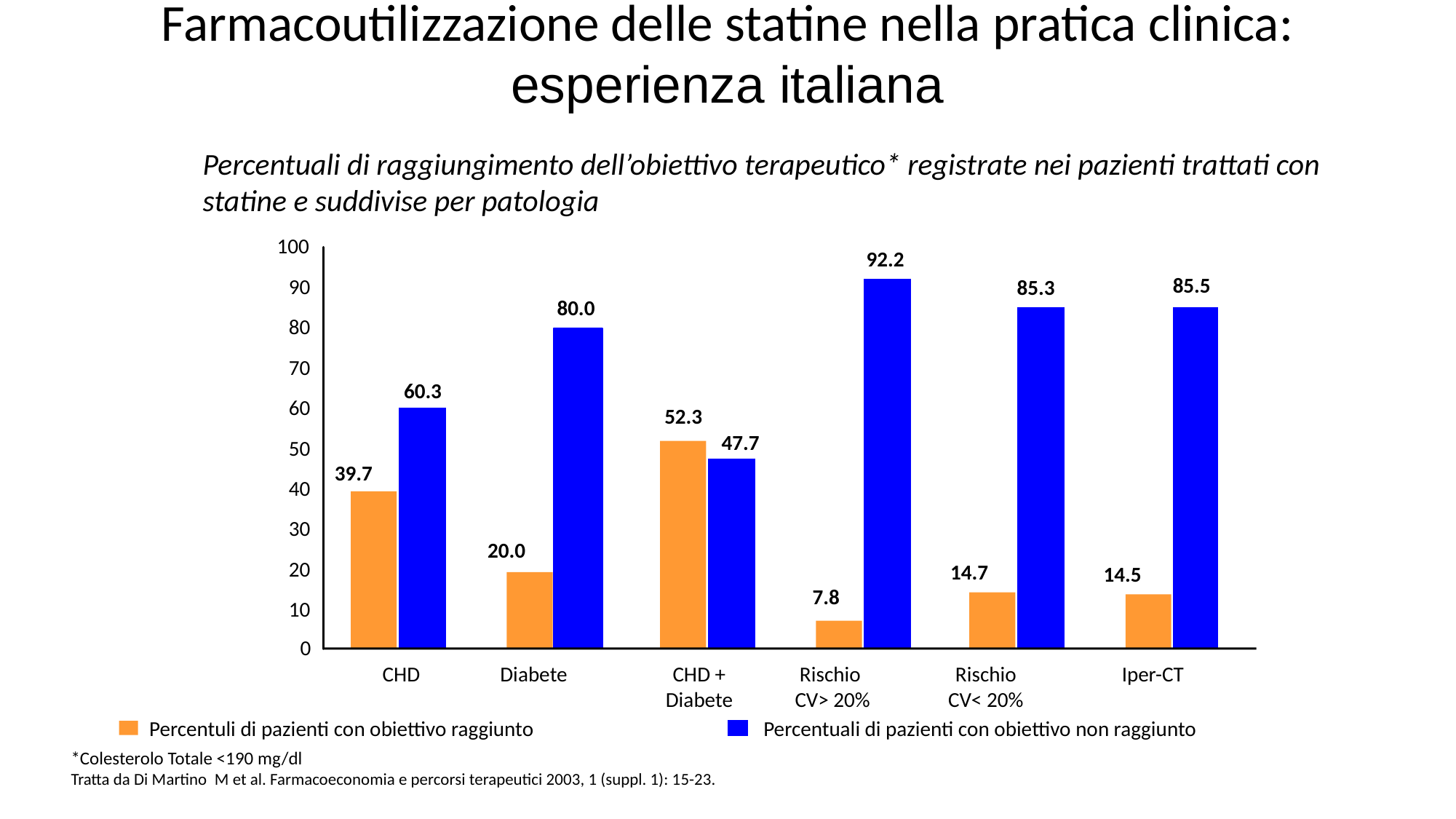

# Farmacoutilizzazione delle statine nella pratica clinica: esperienza italiana
Percentuali di raggiungimento dell’obiettivo terapeutico* registrate nei pazienti trattati con statine e suddivise per patologia
100
92.2

85.5
90
85.3

80.0

80

70
60.3
60
52.3

47.7
50

39.7
40

30
20.0
20
14.7
14.5

7.8

10

0

CHD +
Diabete
Rischio
CV> 20%
Rischio
CV< 20%
CHD
Diabete
Iper-CT
Percentuli di pazienti con obiettivo raggiunto
Percentuali di pazienti con obiettivo non raggiunto

*Colesterolo Totale <190 mg/dl
Tratta da Di Martino  M et al. Farmacoeconomia e percorsi terapeutici 2003, 1 (suppl. 1): 15-23.